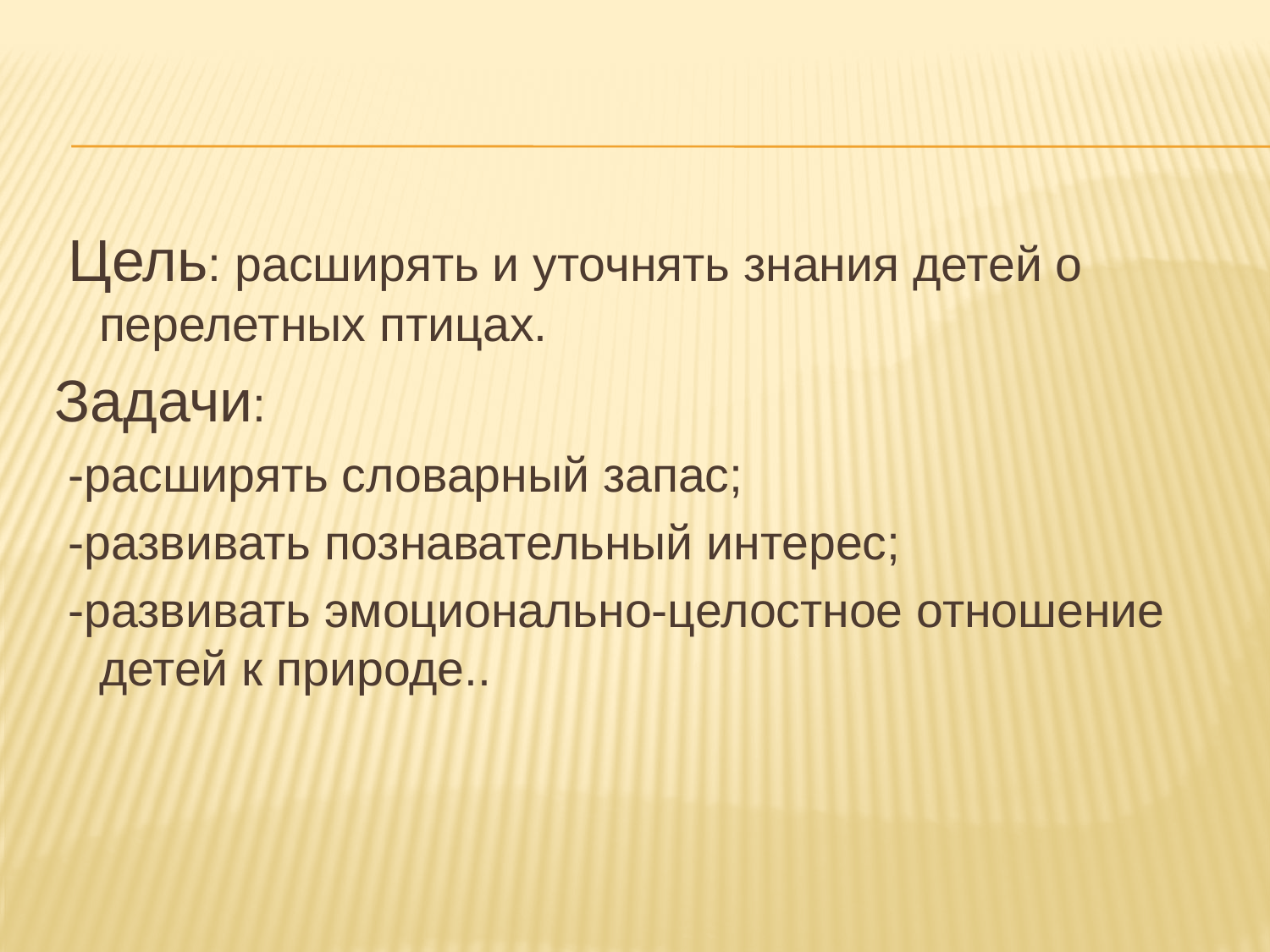

#
 Цель: расширять и уточнять знания детей о перелетных птицах.
Задачи:
 -расширять словарный запас;
 -развивать познавательный интерес;
 -развивать эмоционально-целостное отношение детей к природе..